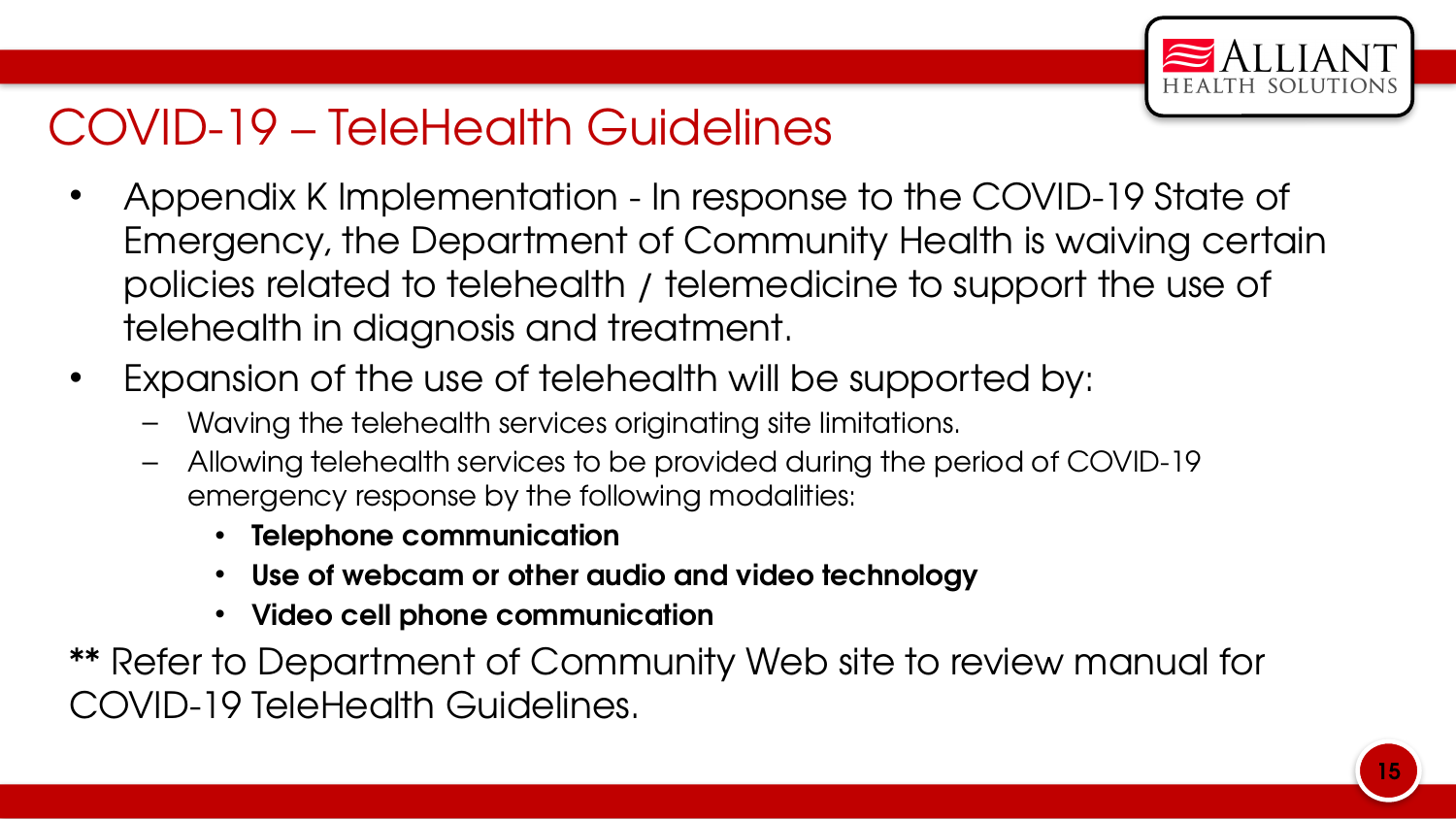

# COVID-19 – TeleHealth Guidelines
Appendix K Implementation - In response to the COVID-19 State of Emergency, the Department of Community Health is waiving certain policies related to telehealth / telemedicine to support the use of telehealth in diagnosis and treatment.
Expansion of the use of telehealth will be supported by:
Waving the telehealth services originating site limitations.
Allowing telehealth services to be provided during the period of COVID-19 emergency response by the following modalities:
Telephone communication
Use of webcam or other audio and video technology
Video cell phone communication
** Refer to Department of Community Web site to review manual for COVID-19 TeleHealth Guidelines.